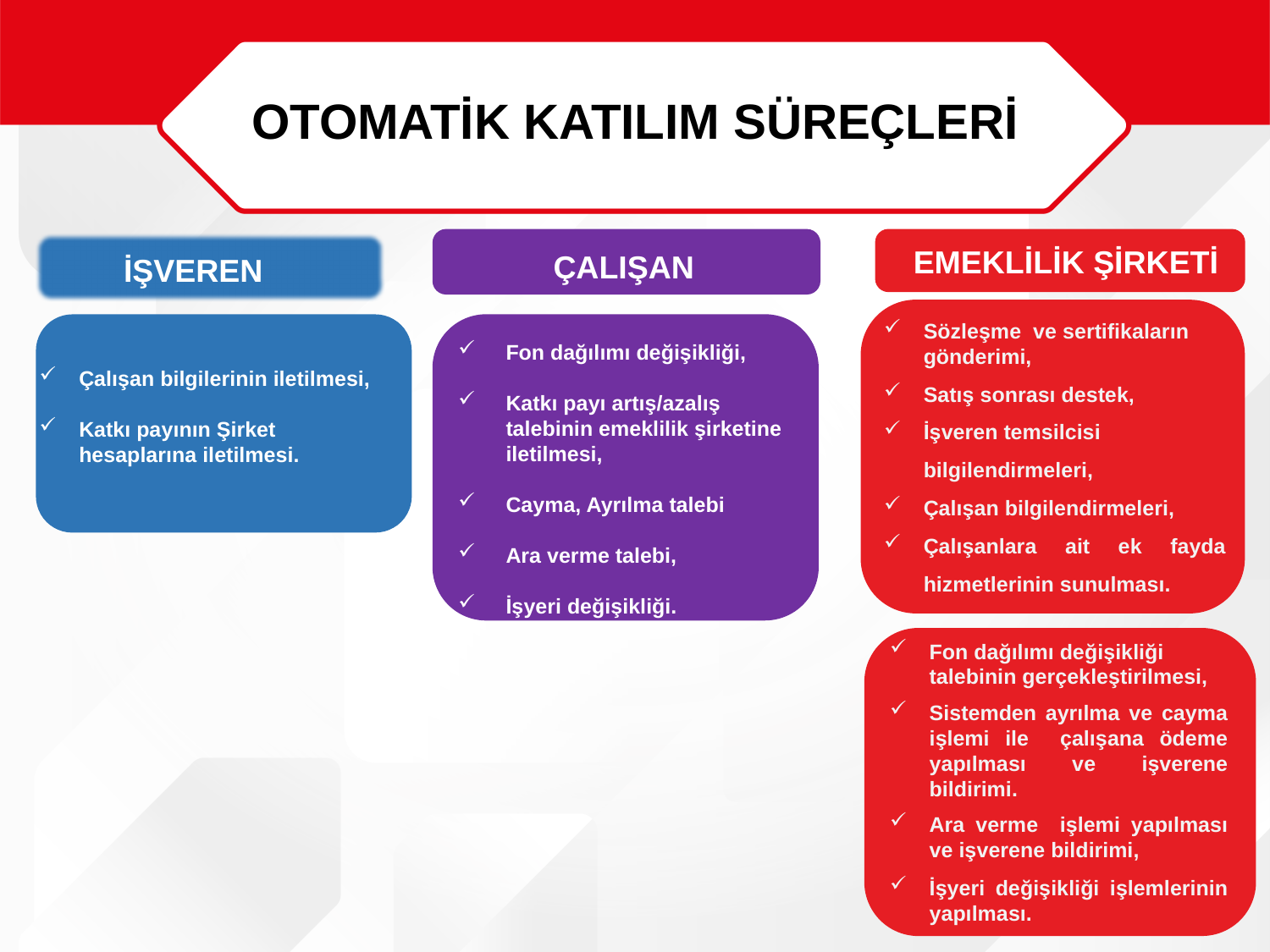

OTOMATİK KATILIM SÜREÇLERİ

EMEKLİLİK ŞİRKETİ
ÇALIŞAN
İŞVEREN

Sözleşme  ve sertifikaların gönderimi,
Satış sonrası destek,
İşveren temsilcisi bilgilendirmeleri,
Çalışan bilgilendirmeleri,
Çalışanlara ait ek fayda hizmetlerinin sunulması.

Fon dağılımı değişikliği,

Katkı payı artış/azalış talebinin emeklilik şirketine iletilmesi,

Cayma, Ayrılma talebi

Ara verme talebi,

İşyeri değişikliği.
Çalışan bilgilerinin iletilmesi,

Katkı payının Şirket hesaplarına iletilmesi.

Fon dağılımı değişikliği talebinin gerçekleştirilmesi,

Sistemden ayrılma ve cayma işlemi ile  çalışana ödeme yapılması ve işverene bildirimi.

Ara verme  işlemi yapılması ve işverene bildirimi,

İşyeri değişikliği işlemlerinin yapılması.